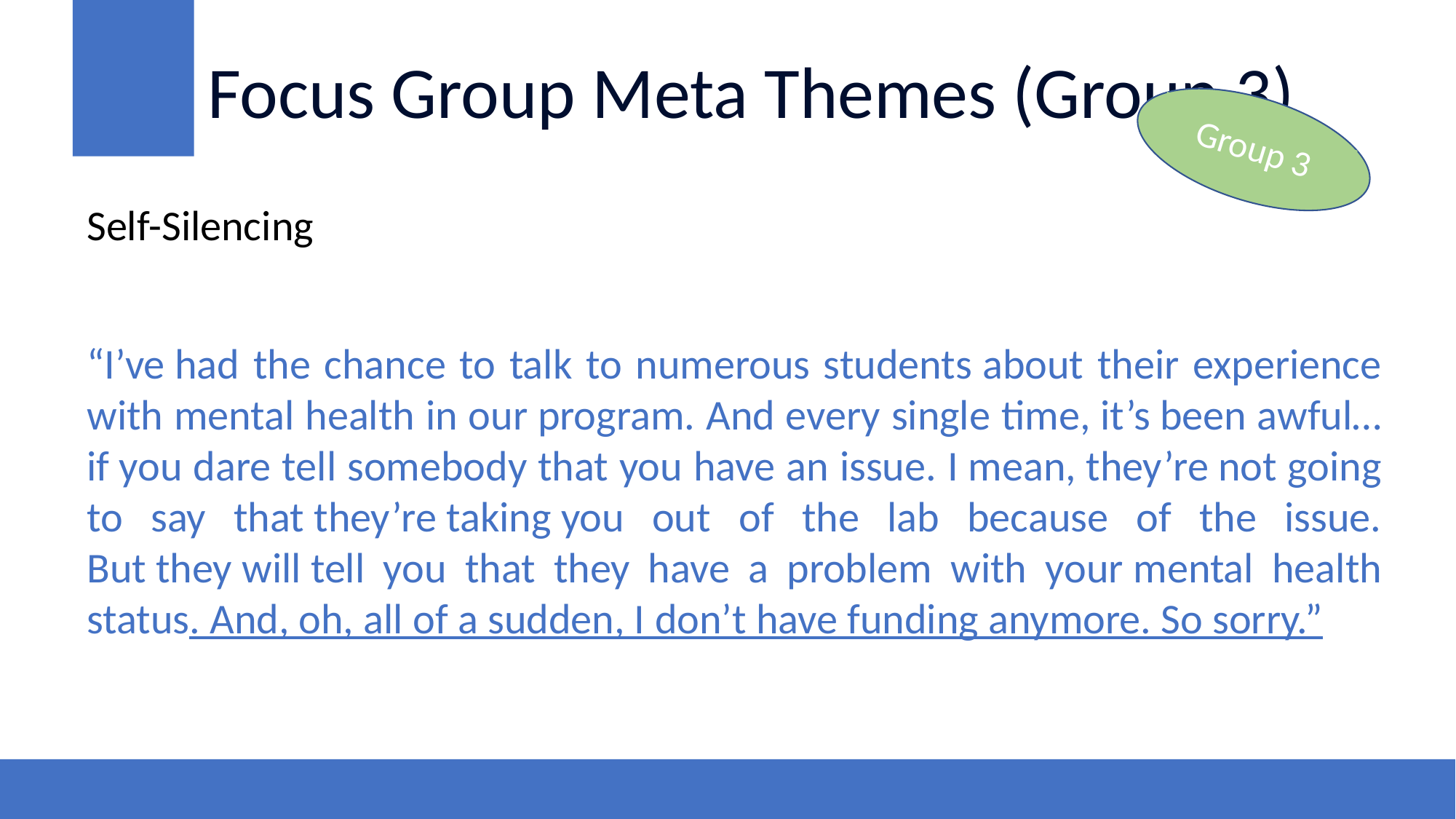

Focus Group Meta Themes (Group 3)

Group 3
Self-Silencing

“I’ve had the chance to talk to numerous students about their experience with mental health in our program. And every single time, it’s been awful… if you dare tell somebody that you have an issue. I mean, they’re not going to say that they’re taking you out of the lab because of the issue. But they will tell you that they have a problem with your mental health status. And, oh, all of a sudden, I don’t have funding anymore. So sorry.”